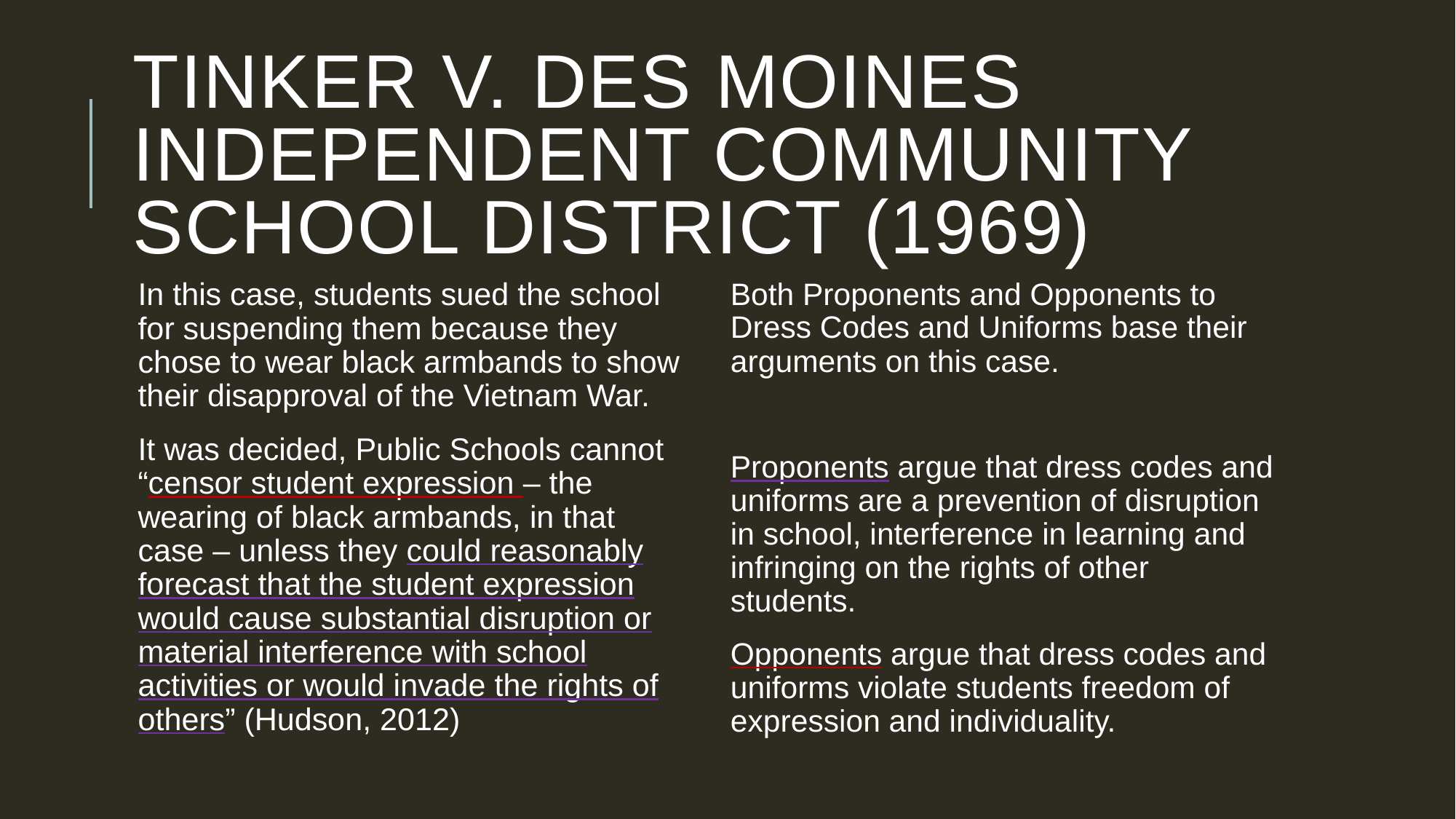

# Tinker v. Des Moines Independent Community School District (1969)
In this case, students sued the school for suspending them because they chose to wear black armbands to show their disapproval of the Vietnam War.
It was decided, Public Schools cannot “censor student expression – the wearing of black armbands, in that case – unless they could reasonably forecast that the student expression would cause substantial disruption or material interference with school activities or would invade the rights of others” (Hudson, 2012)
Both Proponents and Opponents to Dress Codes and Uniforms base their arguments on this case.

Proponents argue that dress codes and uniforms are a prevention of disruption in school, interference in learning and infringing on the rights of other students.
Opponents argue that dress codes and uniforms violate students freedom of expression and individuality.